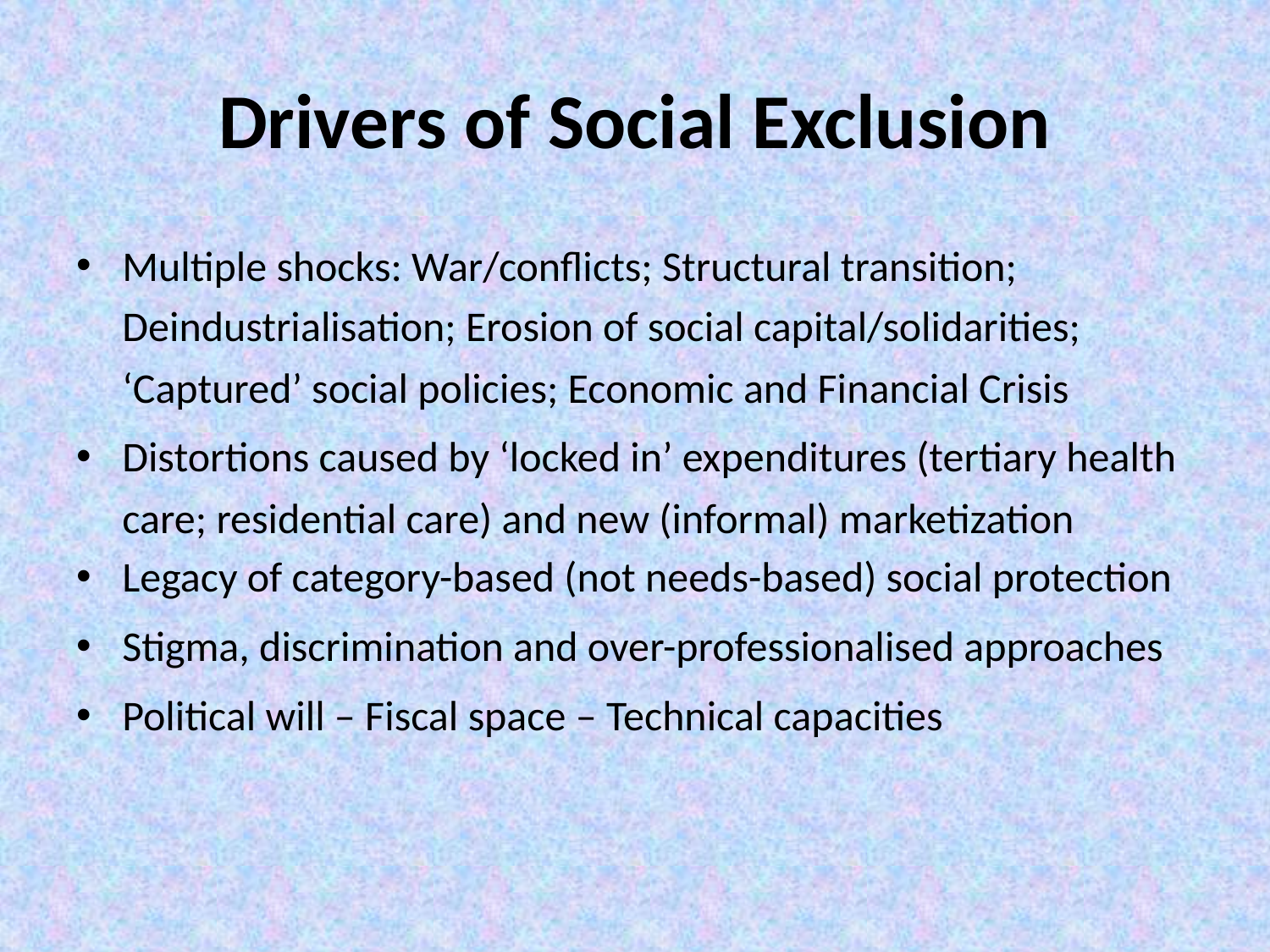

# Drivers of Social Exclusion
Multiple shocks: War/conflicts; Structural transition; Deindustrialisation; Erosion of social capital/solidarities; ‘Captured’ social policies; Economic and Financial Crisis
Distortions caused by ‘locked in’ expenditures (tertiary health care; residential care) and new (informal) marketization
Legacy of category-based (not needs-based) social protection
Stigma, discrimination and over-professionalised approaches
Political will – Fiscal space – Technical capacities